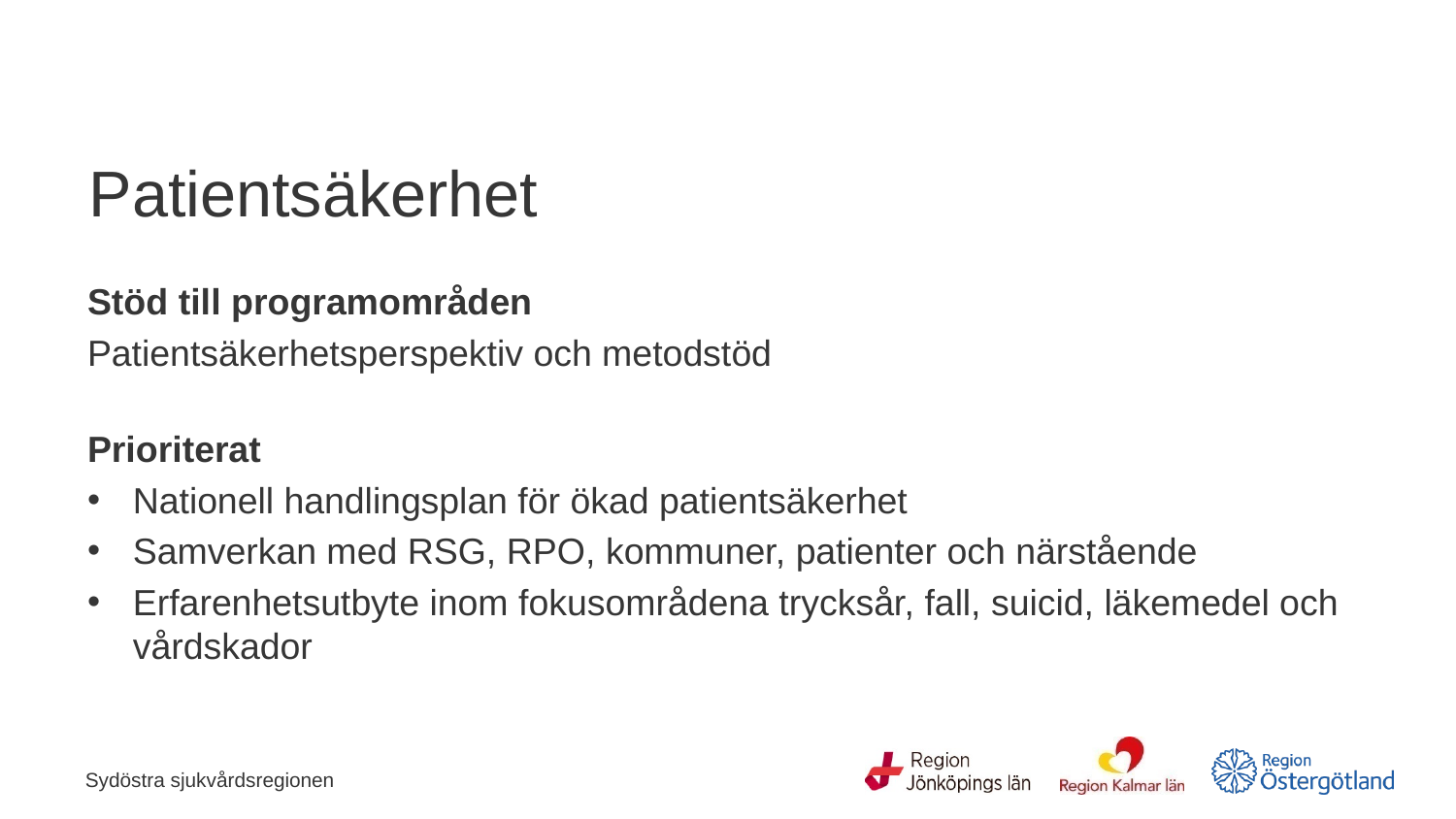

# Patientsäkerhet
Stöd till programområden
Patientsäkerhetsperspektiv och metodstöd

Prioriterat
Nationell handlingsplan för ökad patientsäkerhet
Samverkan med RSG, RPO, kommuner, patienter och närstående
Erfarenhetsutbyte inom fokusområdena trycksår, fall, suicid, läkemedel och vårdskador